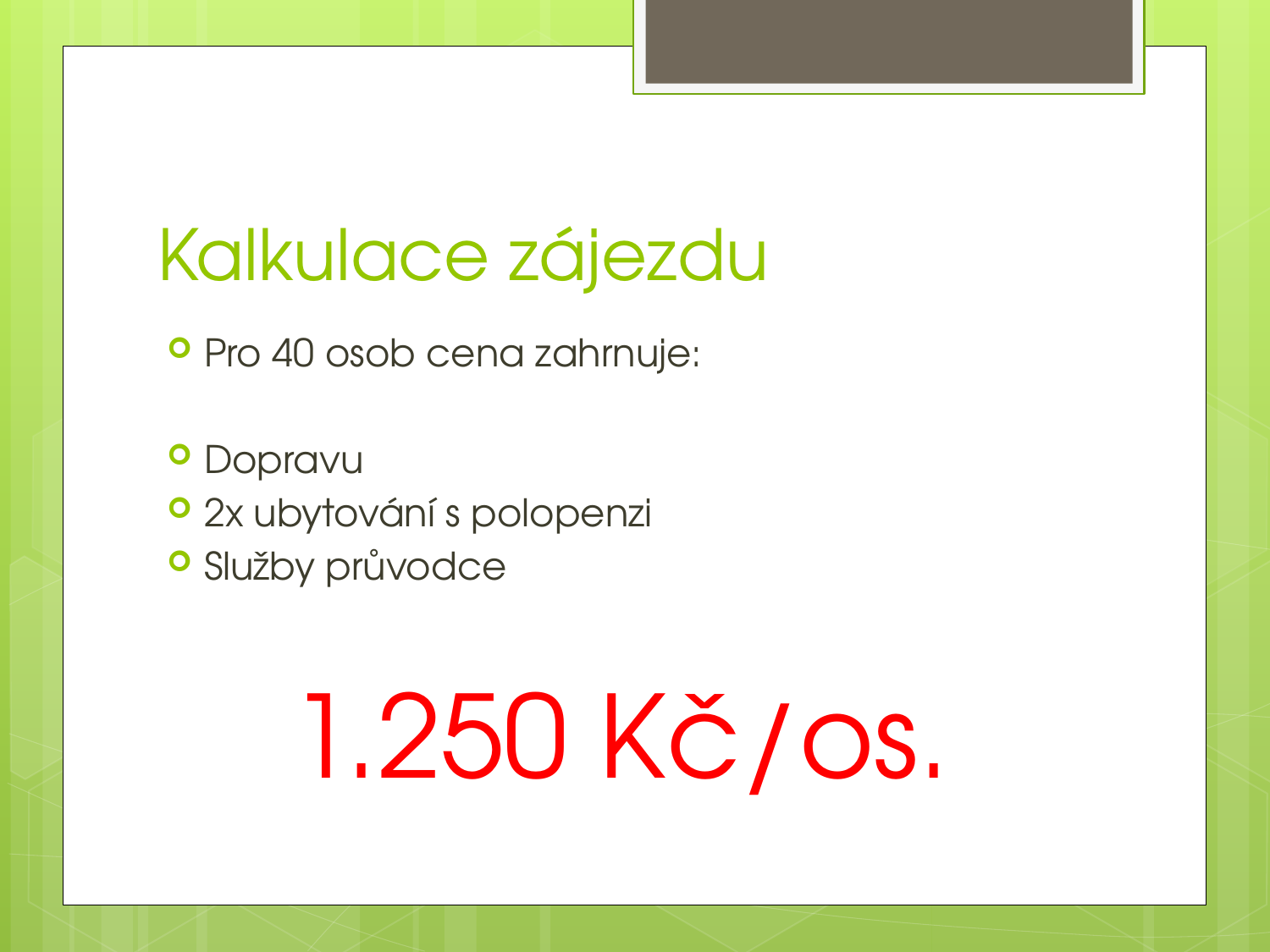

# Kalkulace zájezdu
Pro 40 osob cena zahrnuje:

Dopravu
2x ubytování s polopenzi
Služby průvodce

1.250 Kč/os.